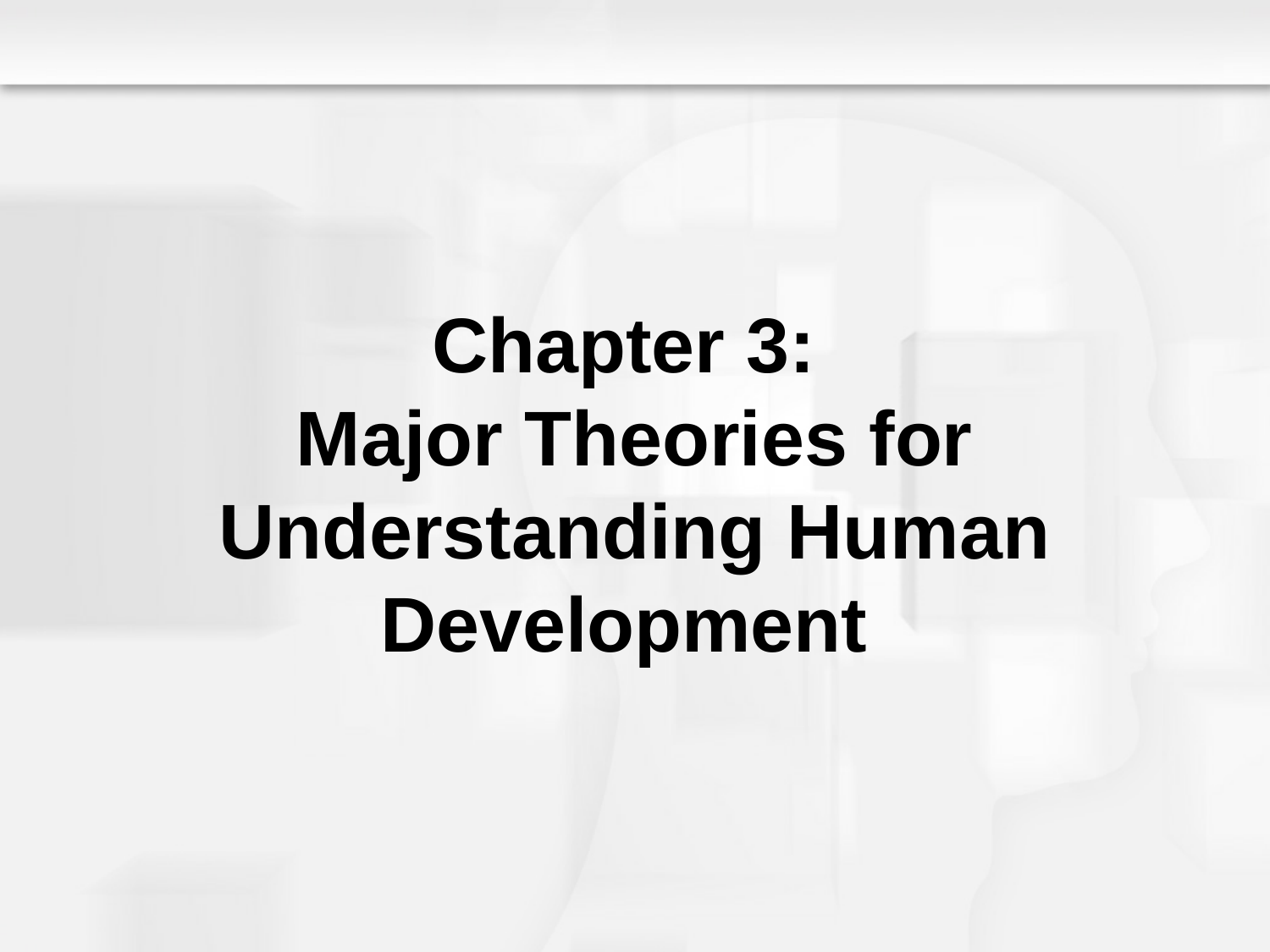

# Chapter 3: Major Theories for Understanding Human Development